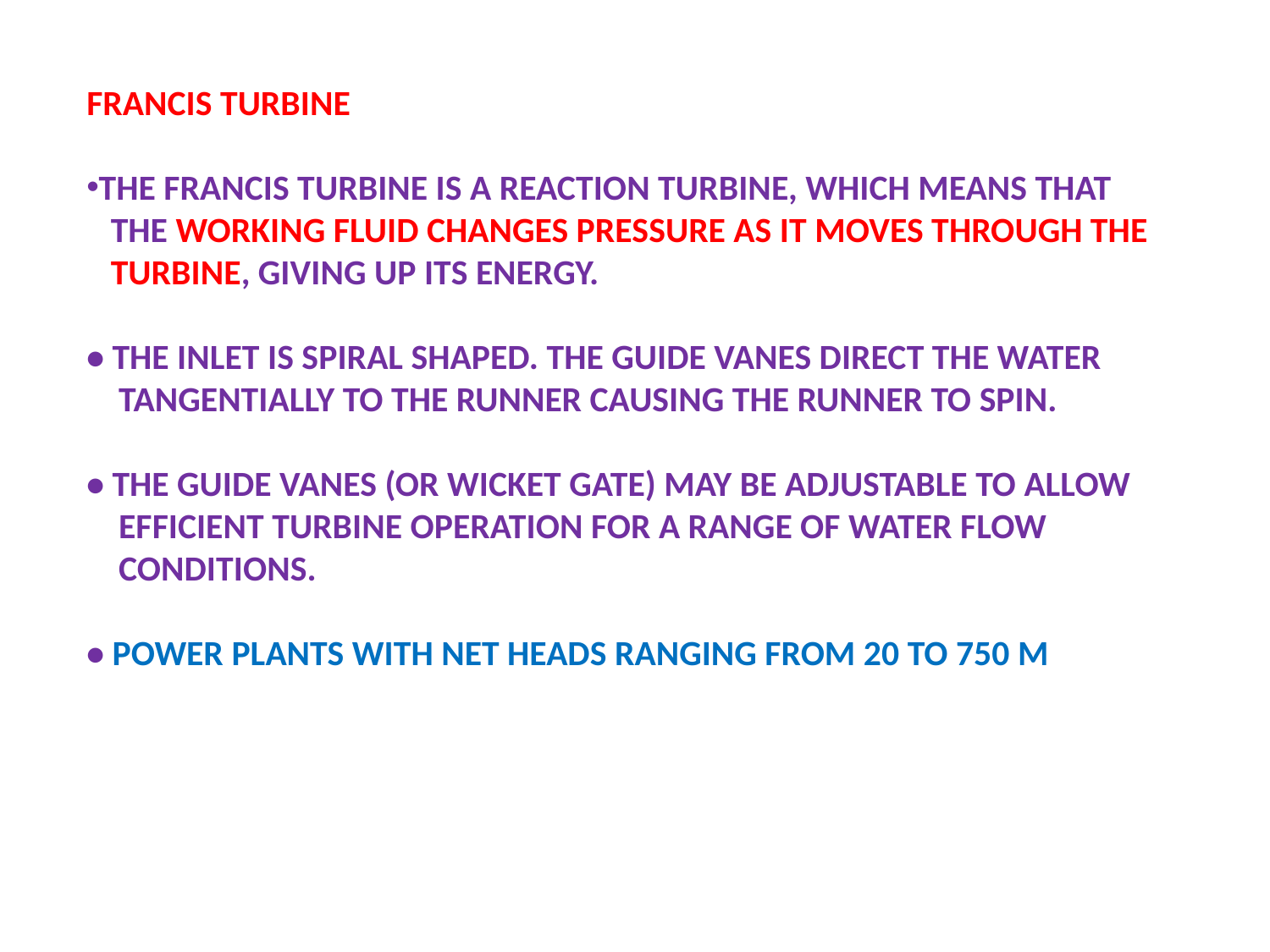

FRANCIS TURBINE

THE FRANCIS TURBINE IS A REACTION TURBINE, WHICH MEANS THAT
   THE WORKING FLUID CHANGES PRESSURE AS IT MOVES THROUGH THE
   TURBINE, GIVING UP ITS ENERGY.

• THE INLET IS SPIRAL SHAPED. THE GUIDE VANES DIRECT THE WATER
    TANGENTIALLY TO THE RUNNER CAUSING THE RUNNER TO SPIN.

• THE GUIDE VANES (OR WICKET GATE) MAY BE ADJUSTABLE TO ALLOW
    EFFICIENT TURBINE OPERATION FOR A RANGE OF WATER FLOW
    CONDITIONS.

• POWER PLANTS WITH NET HEADS RANGING FROM 20 TO 750 M